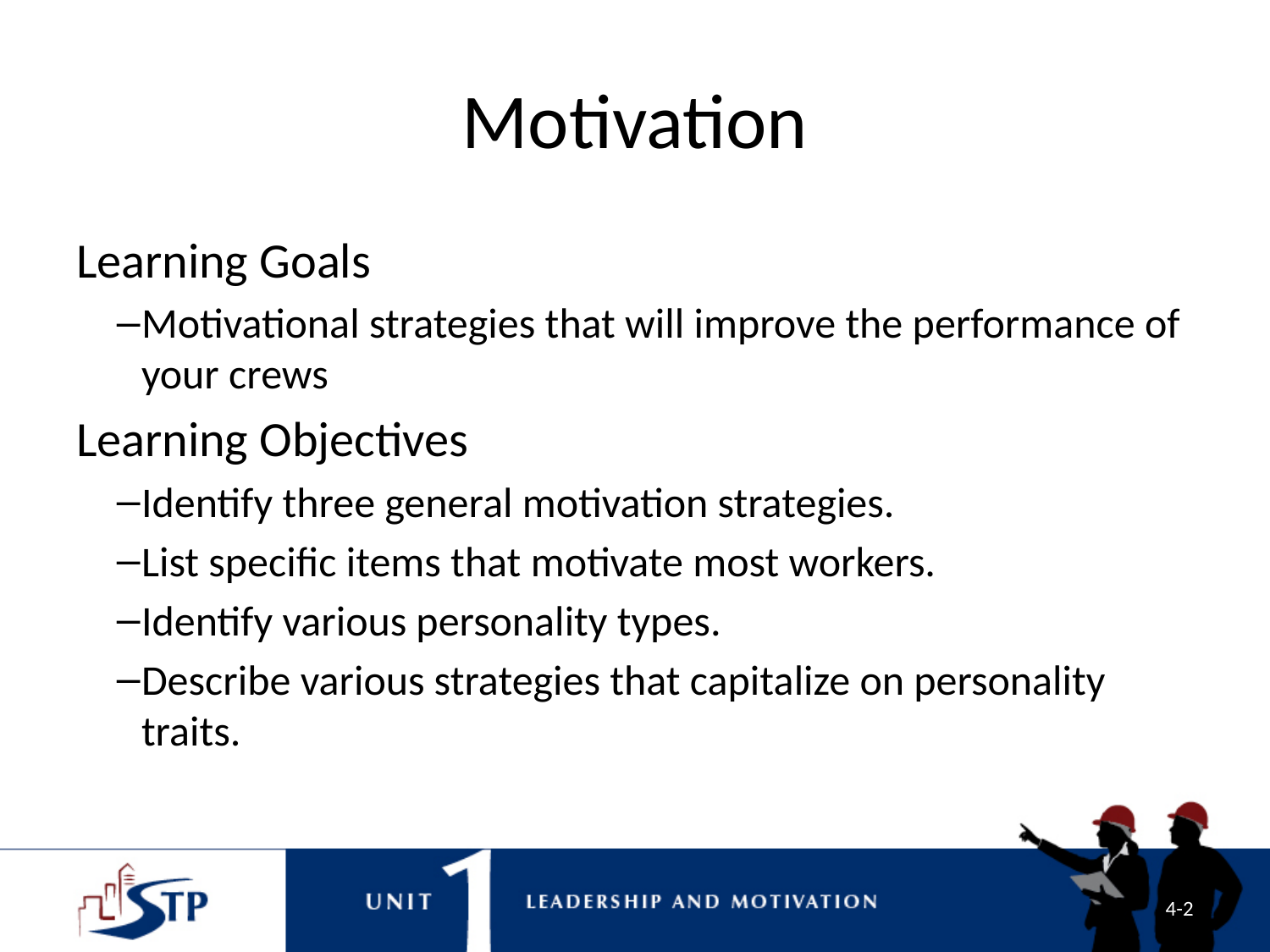

# Motivation
Learning Goals
Motivational strategies that will improve the performance of your crews
Learning Objectives
Identify three general motivation strategies.
List specific items that motivate most workers.
Identify various personality types.
Describe various strategies that capitalize on personality traits.

4-2